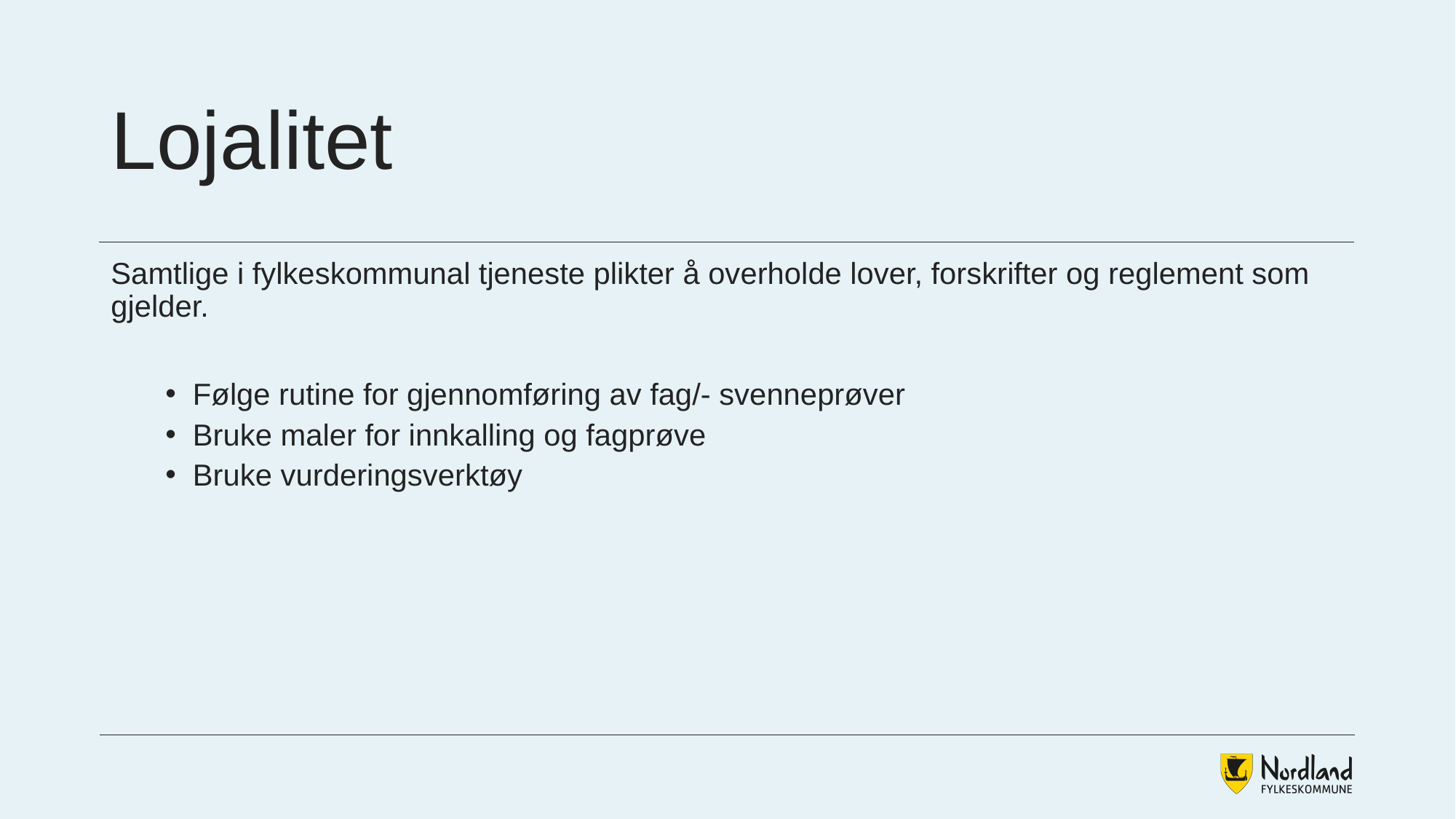

# Lojalitet
Samtlige i fylkeskommunal tjeneste plikter å overholde lover, forskrifter og reglement som gjelder.

Følge rutine for gjennomføring av fag/- svenneprøver
Bruke maler for innkalling og fagprøve
Bruke vurderingsverktøy